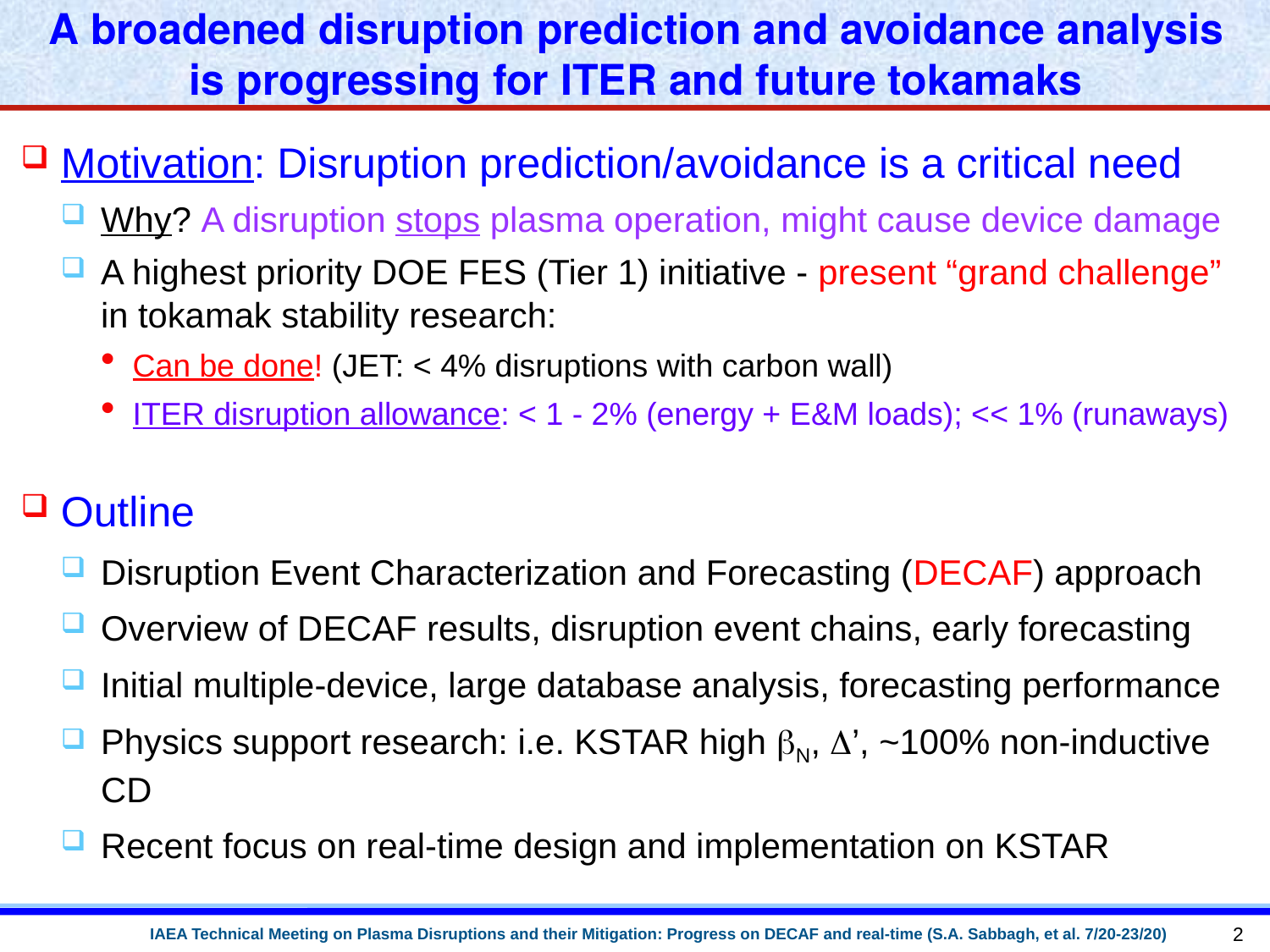

# A broadened disruption prediction and avoidance analysis is progressing for ITER and future tokamaks
Motivation: Disruption prediction/avoidance is a critical need
Why? A disruption stops plasma operation, might cause device damage
A highest priority DOE FES (Tier 1) initiative - present “grand challenge” in tokamak stability research:
Can be done! (JET: < 4% disruptions with carbon wall)
ITER disruption allowance: < 1 - 2% (energy + E&M loads); << 1% (runaways)
Outline
Disruption Event Characterization and Forecasting (DECAF) approach
Overview of DECAF results, disruption event chains, early forecasting
Initial multiple-device, large database analysis, forecasting performance
Physics support research: i.e. KSTAR high βN, Δ’, ~100% non-inductive CD
Recent focus on real-time design and implementation on KSTAR